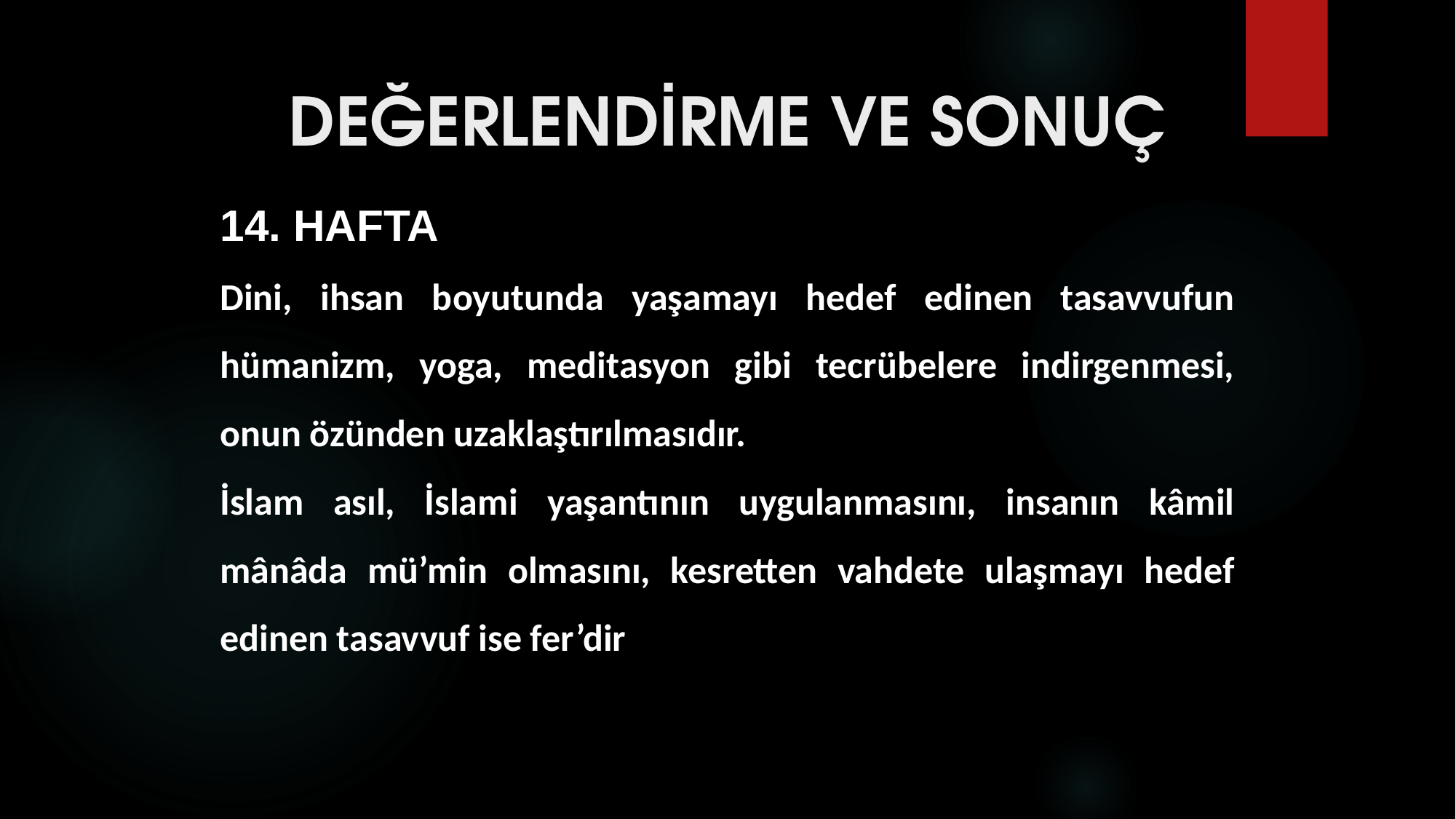

# DEĞERLENDİRME VE SONUÇ
14. HAFTA
Dini, ihsan boyutunda yaşamayı hedef edinen tasavvufun hümanizm, yoga, meditasyon gibi tecrübelere indirgenmesi, onun özünden uzaklaştırılmasıdır.
İslam asıl, İslami yaşantının uygulanmasını, insanın kâmil mânâda mü’min olmasını, kesretten vahdete ulaşmayı hedef edinen tasavvuf ise fer’dir